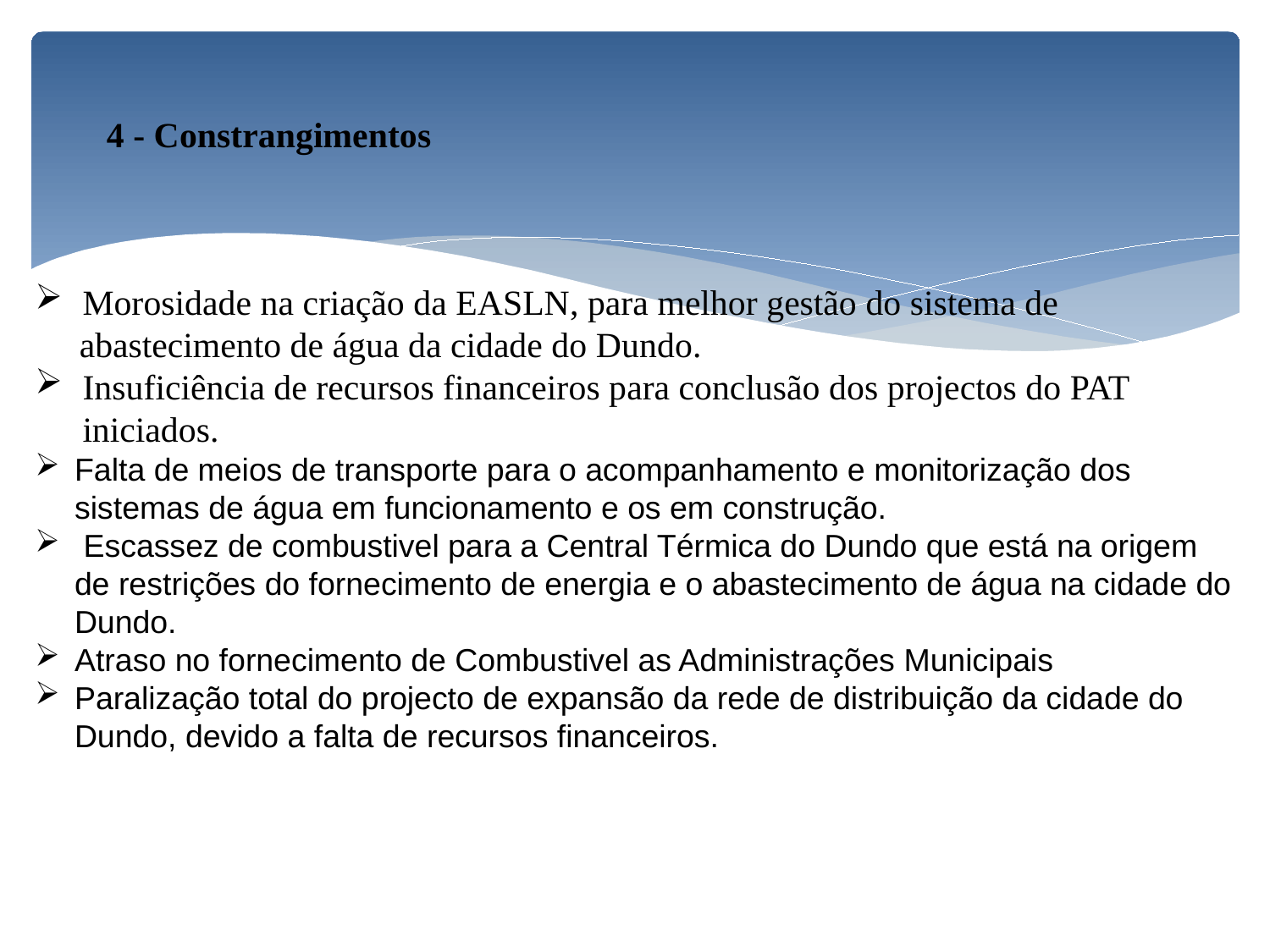

4 - Constrangimentos
Morosidade na criação da EASLN, para melhor gestão do sistema de
     abastecimento de água da cidade do Dundo.
Insuficiência de recursos financeiros para conclusão dos projectos do PAT iniciados.
Falta de meios de transporte para o acompanhamento e monitorização dos sistemas de água em funcionamento e os em construção.
 Escassez de combustivel para a Central Térmica do Dundo que está na origem de restrições do fornecimento de energia e o abastecimento de água na cidade do Dundo.
Atraso no fornecimento de Combustivel as Administrações Municipais
Paralização total do projecto de expansão da rede de distribuição da cidade do Dundo, devido a falta de recursos financeiros.